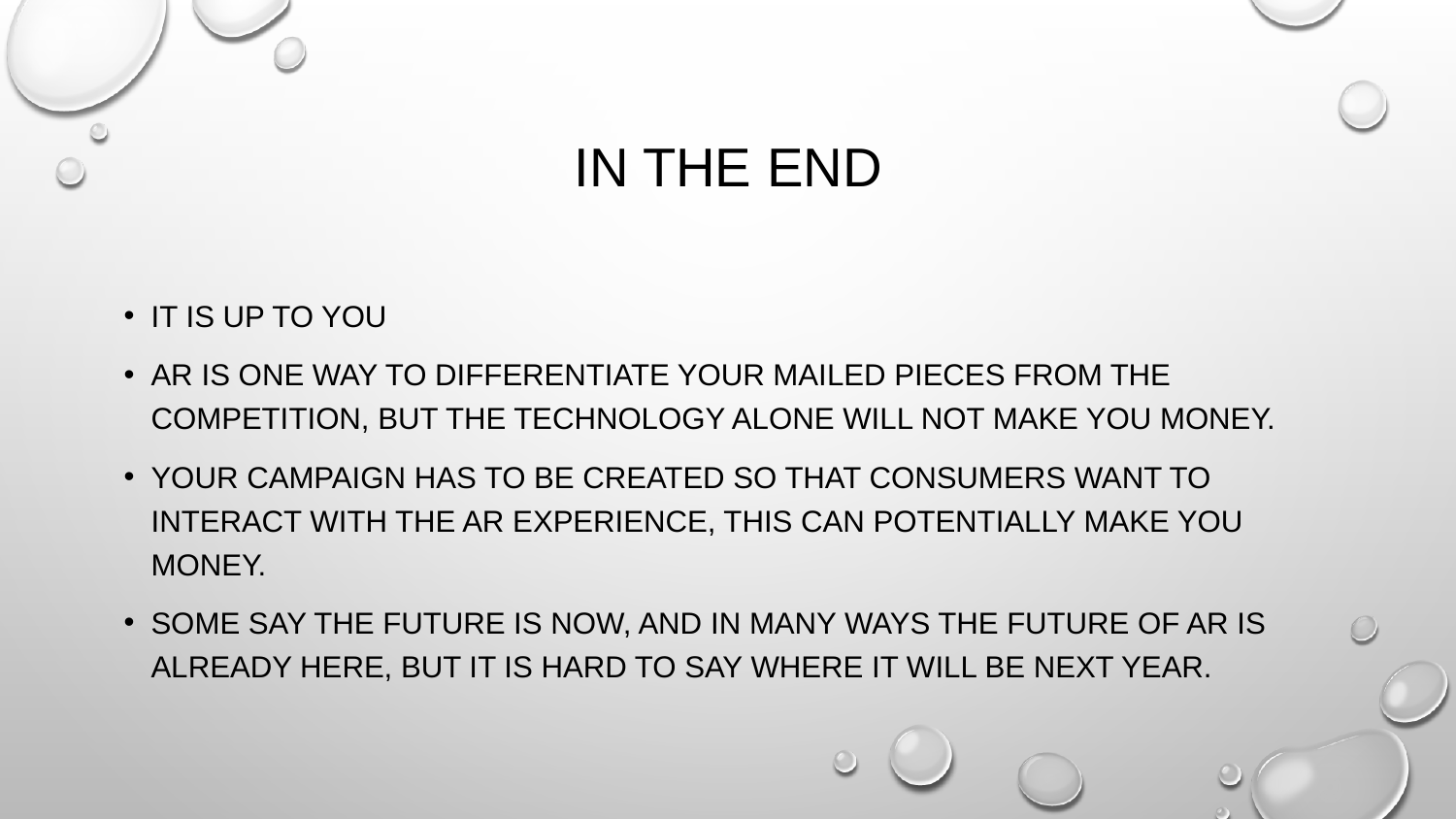

# In the End
It is up to you
AR is one way to differentiate your mailed pieces from the competition, but the technology alone will not make you money.
Your campaign has to be created so that consumers want to interact with the AR experience, this can potentially make you money.
Some say the future is now, and in many ways the future of AR is already here, but it is hard to say where it will be next year.